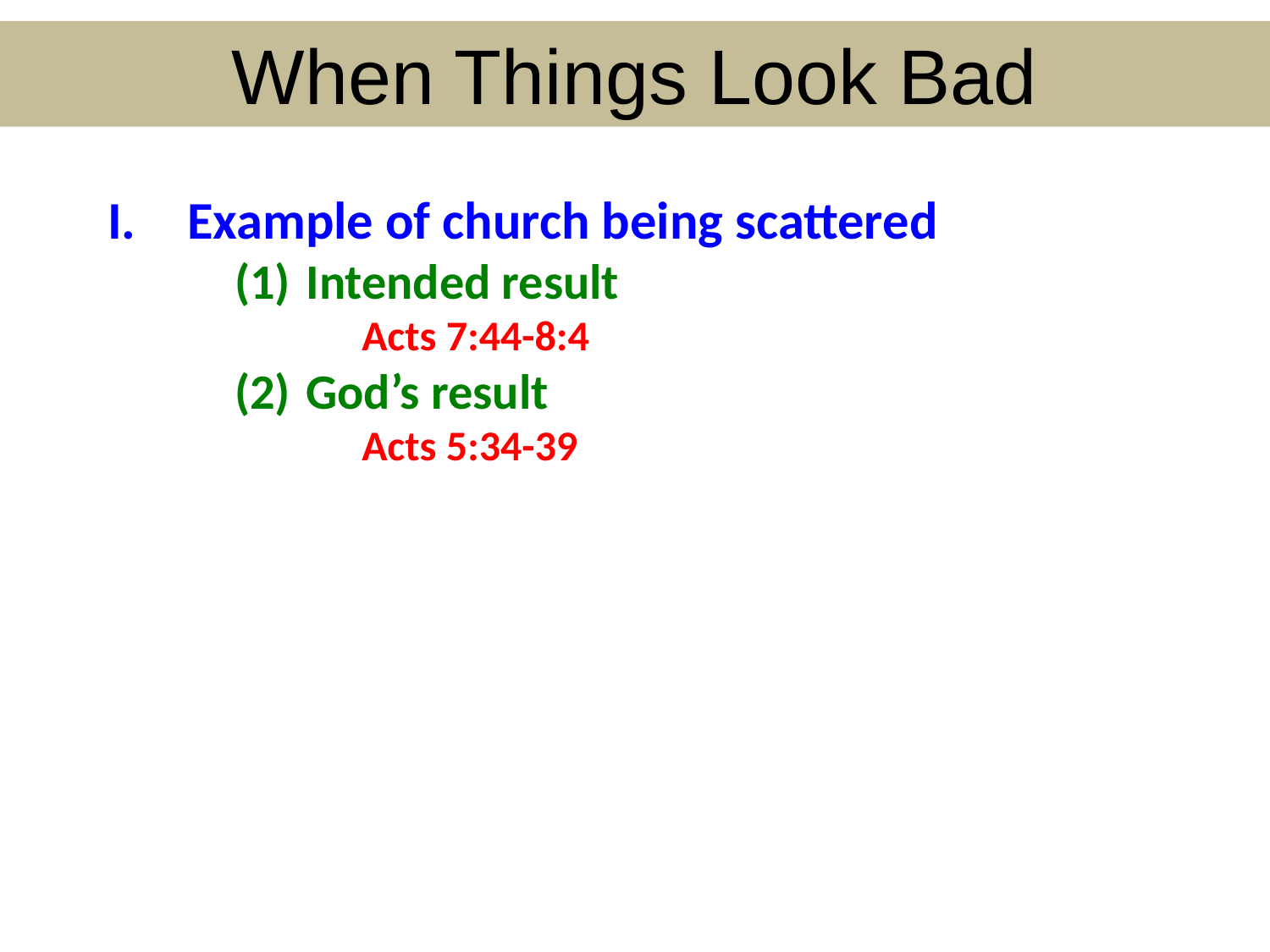

When Things Look Bad
  Example of church being scattered
Intended result
Acts 7:44-8:4
God’s result
Acts 5:34-39